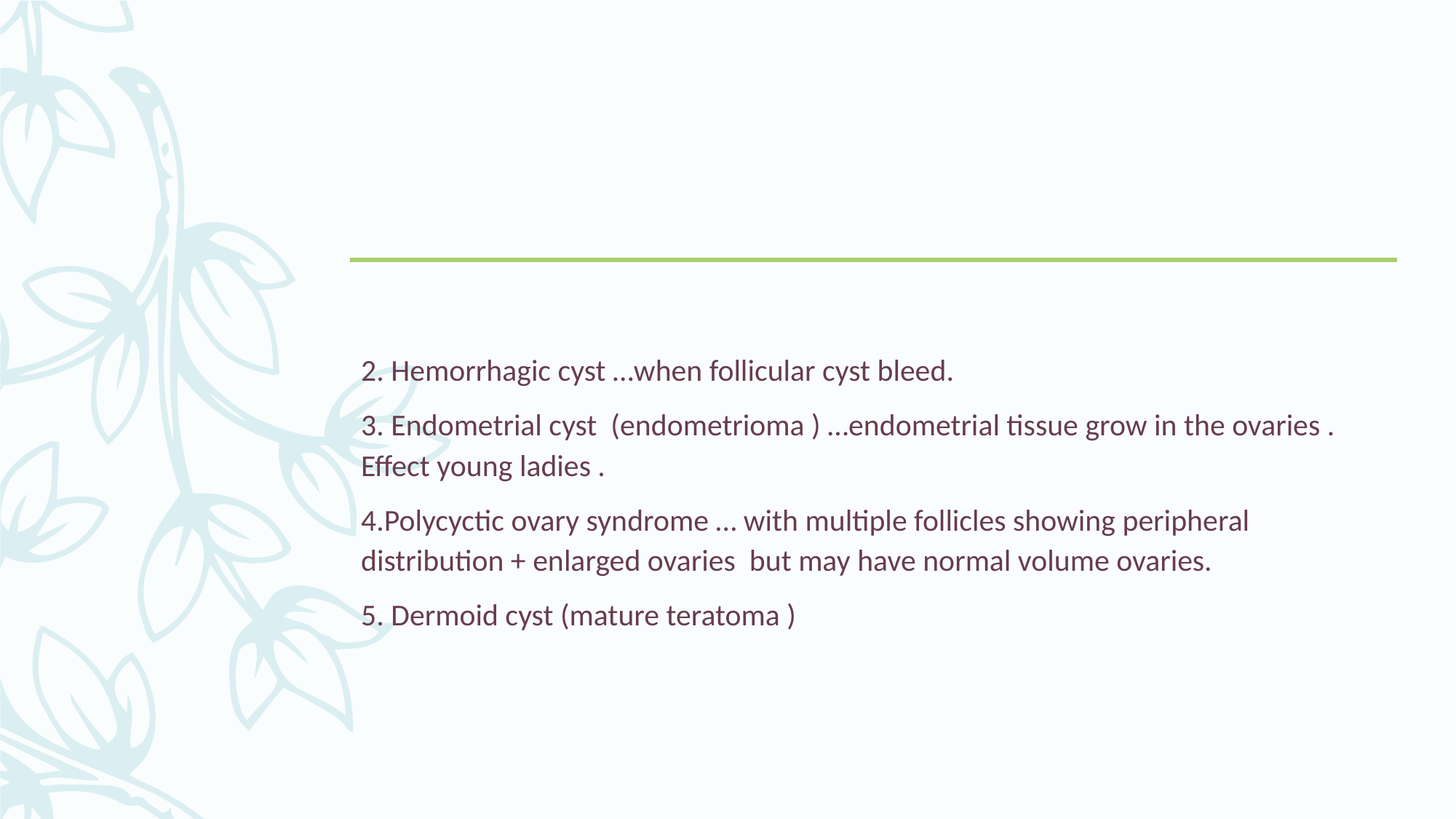

#

2. Hemorrhagic cyst …when follicular cyst bleed.
3. Endometrial cyst  (endometrioma ) …endometrial tissue grow in the ovaries . Effect young ladies .
4.Polycyctic ovary syndrome … with multiple follicles showing peripheral distribution + enlarged ovaries  but may have normal volume ovaries.
5. Dermoid cyst (mature teratoma )